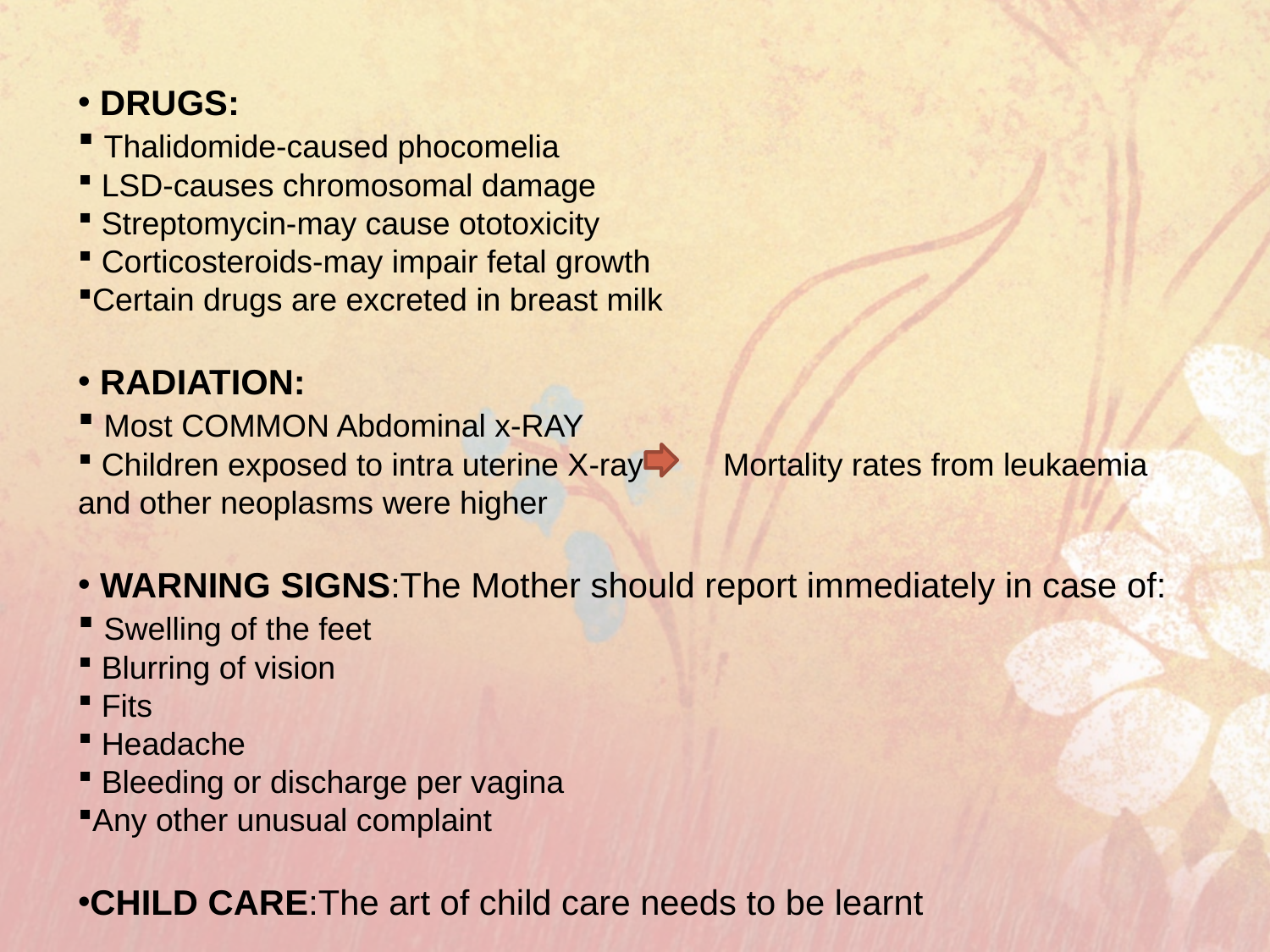

DRUGS:
 Thalidomide-caused phocomelia
 LSD-causes chromosomal damage
 Streptomycin-may cause ototoxicity
 Corticosteroids-may impair fetal growth
Certain drugs are excreted in breast milk

 RADIATION:
 Most COMMON Abdominal x-RAY
 Children exposed to intra uterine X-ray         Mortality rates from leukaemia and other neoplasms were higher

 WARNING SIGNS:The Mother should report immediately in case of:
 Swelling of the feet
 Blurring of vision
 Fits
 Headache
 Bleeding or discharge per vagina
Any other unusual complaint

CHILD CARE:The art of child care needs to be learnt